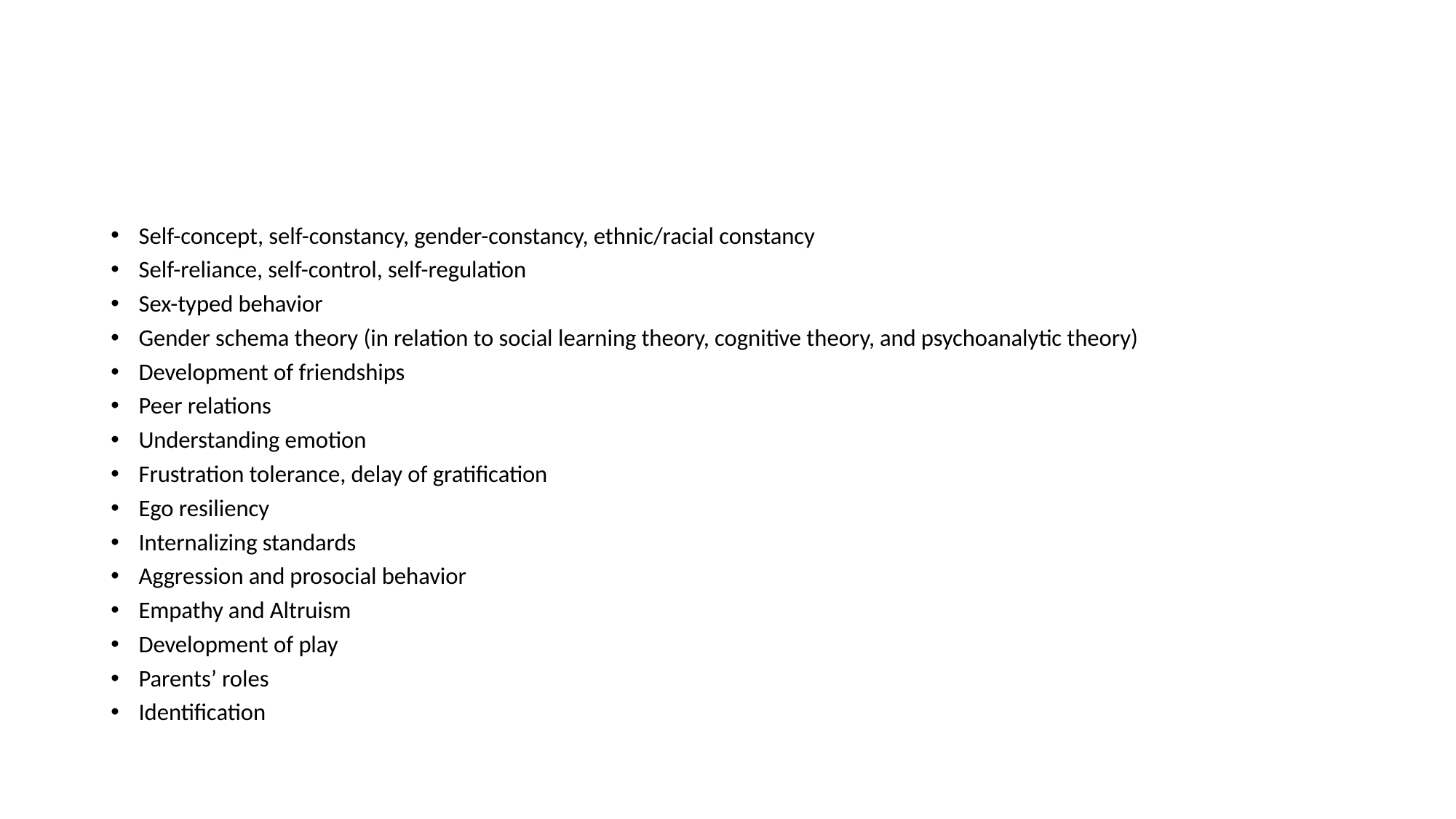

#
Self-concept, self-constancy, gender-constancy, ethnic/racial constancy
Self-reliance, self-control, self-regulation
Sex-typed behavior
Gender schema theory (in relation to social learning theory, cognitive theory, and psychoanalytic theory)
Development of friendships
Peer relations
Understanding emotion
Frustration tolerance, delay of gratification
Ego resiliency
Internalizing standards
Aggression and prosocial behavior
Empathy and Altruism
Development of play
Parents’ roles
Identification